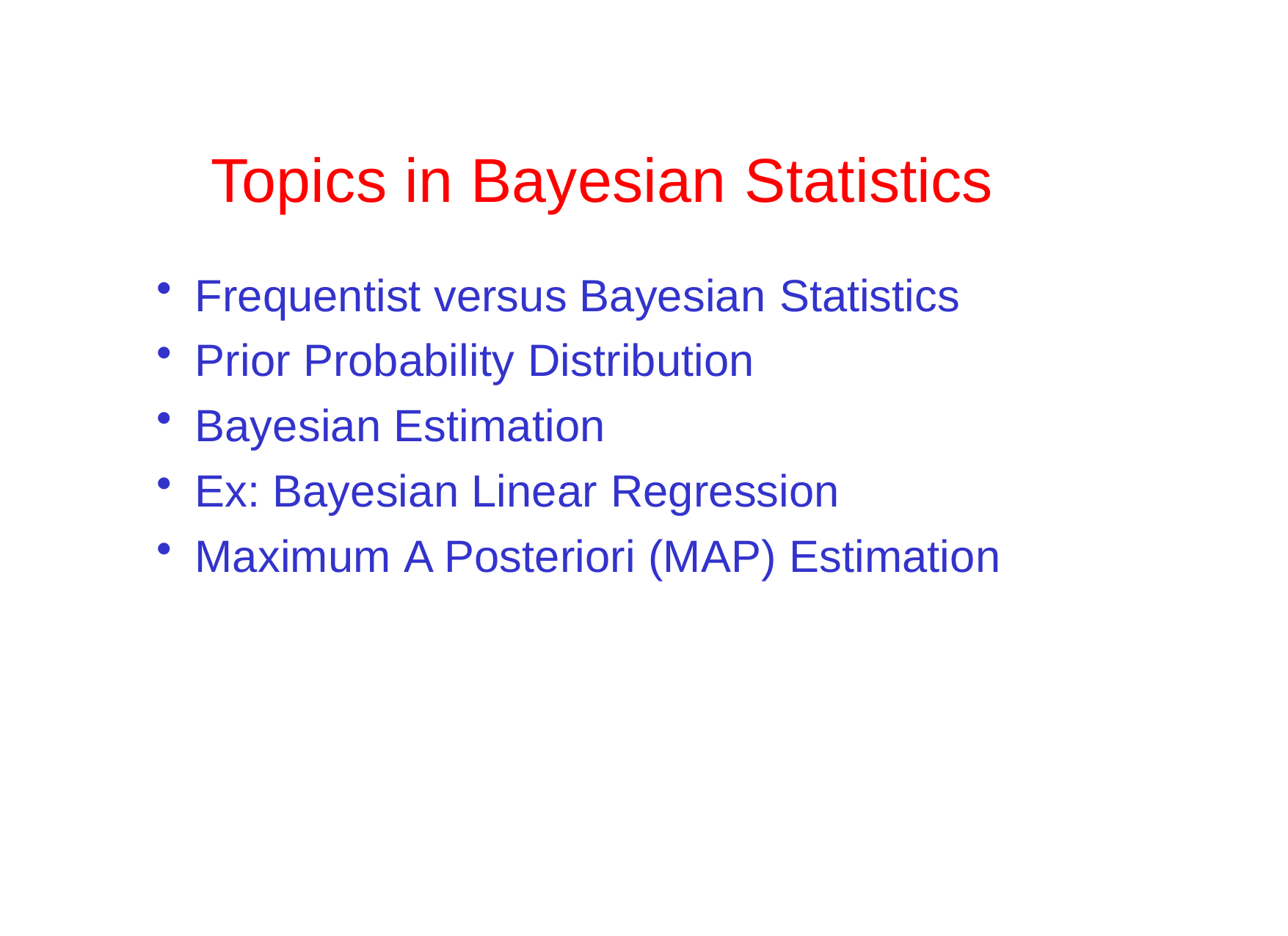

# Topics in Bayesian Statistics
Frequentist versus Bayesian Statistics
Prior Probability Distribution
Bayesian Estimation
Ex: Bayesian Linear Regression
Maximum A Posteriori (MAP) Estimation